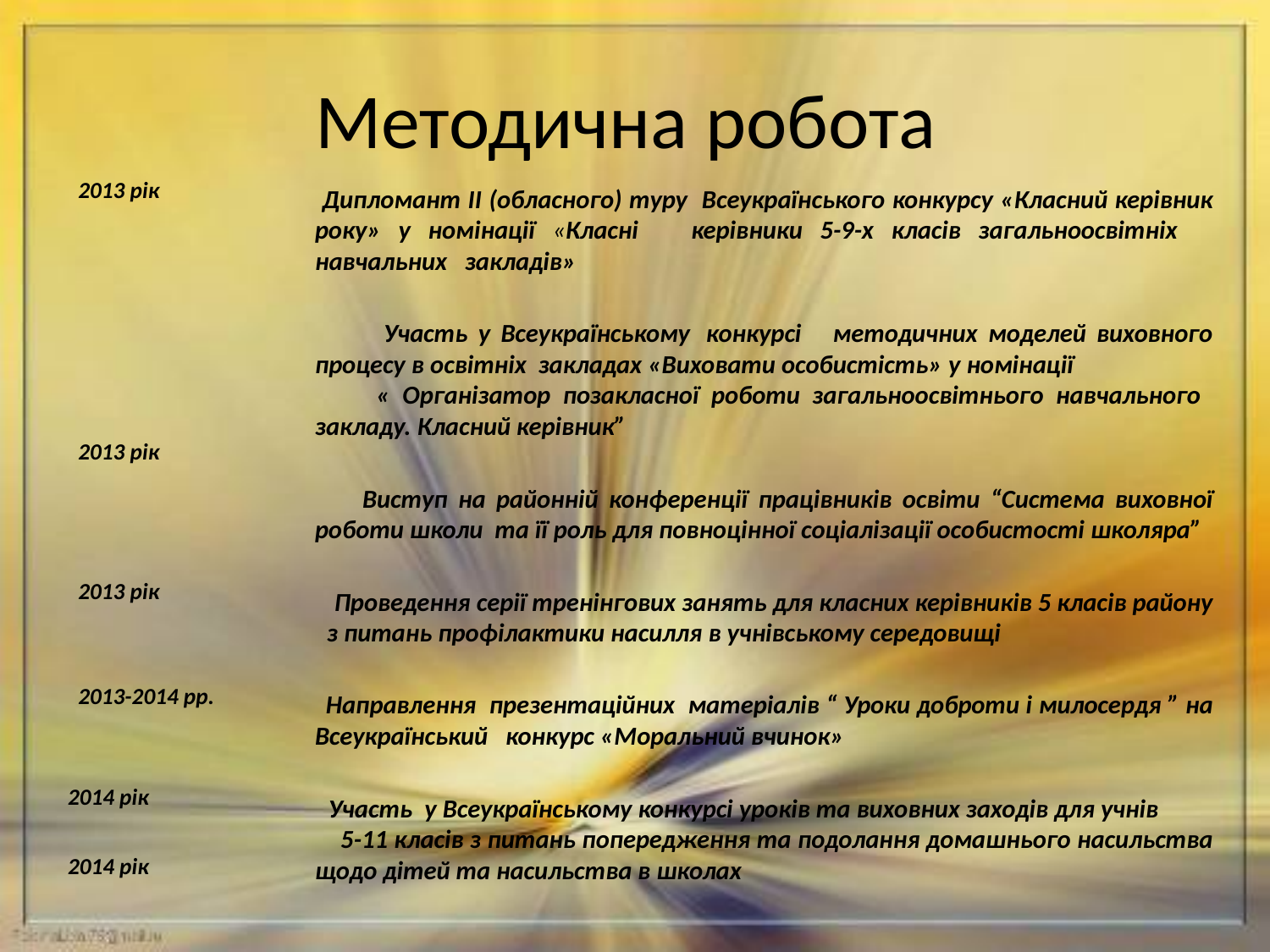

# Методична робота
  2013 рік

  2013 рік

  2013 рік

  2013-2014 рр.

                                 2014 рік

2014 рік
        Дипломант ІІ (обласного) туру  Всеукраїнського конкурсу «Класний керівник року» у номінації «Класні   керівники 5-9-х класів загальноосвітніх   навчальних   закладів»

           Участь у Всеукраїнському  конкурсі   методичних моделей виховного процесу в освітніх  закладах «Виховати особистість» у номінації                             « Організатор позакласної роботи загальноосвітнього навчального  закладу. Класний керівник”

         Виступ на районній конференції працівників освіти “Система виховної роботи школи  та її роль для повноцінної соціалізації особистості школяра”

           Проведення серії тренінгових занять для класних керівників 5 класів району   з питань профілактики насилля в учнівському середовищі

         Направлення  презентаційних  матеріалів “ Уроки доброти і милосердя ” на Всеукраїнський   конкурс «Моральний вчинок»

          Участь  у Всеукраїнському конкурсі уроків та виховних заходів для учнів              5-11 класів з питань попередження та подолання домашнього насильства щодо дітей та насильства в школах